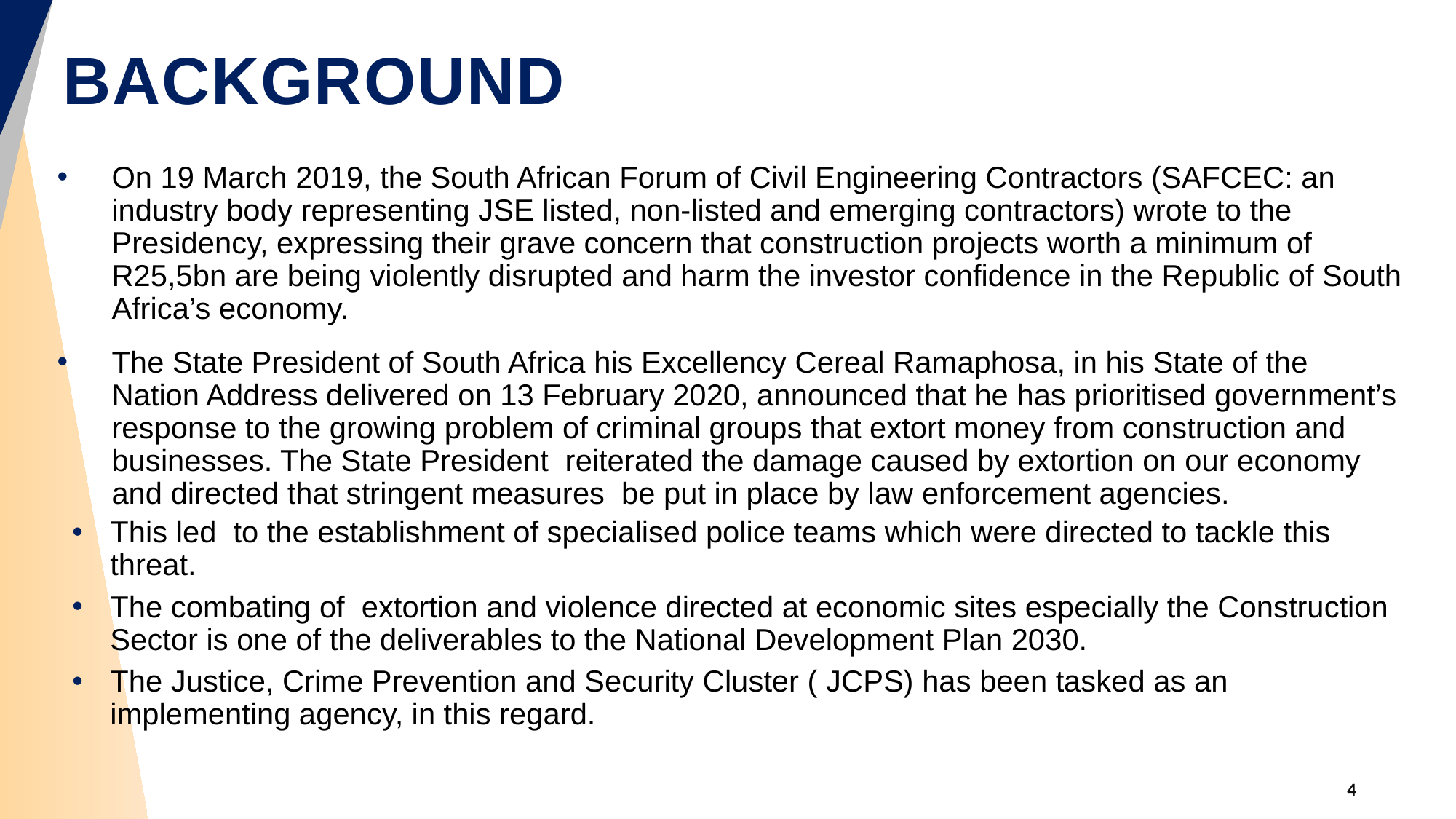

# Background
On 19 March 2019, the South African Forum of Civil Engineering Contractors (SAFCEC: an industry body representing JSE listed, non-listed and emerging contractors) wrote to the Presidency, expressing their grave concern that construction projects worth a minimum of R25,5bn are being violently disrupted and harm the investor confidence in the Republic of South Africa’s economy.
The State President of South Africa his Excellency Cereal Ramaphosa, in his State of the Nation Address delivered on 13 February 2020, announced that he has prioritised government’s response to the growing problem of criminal groups that extort money from construction and  businesses. The State President  reiterated the damage caused by extortion on our economy and directed that stringent measures  be put in place by law enforcement agencies.
This led  to the establishment of specialised police teams which were directed to tackle this threat.
The combating of  extortion and violence directed at economic sites especially the Construction Sector is one of the deliverables to the National Development Plan 2030.
The Justice, Crime Prevention and Security Cluster ( JCPS) has been tasked as an implementing agency, in this regard.
4